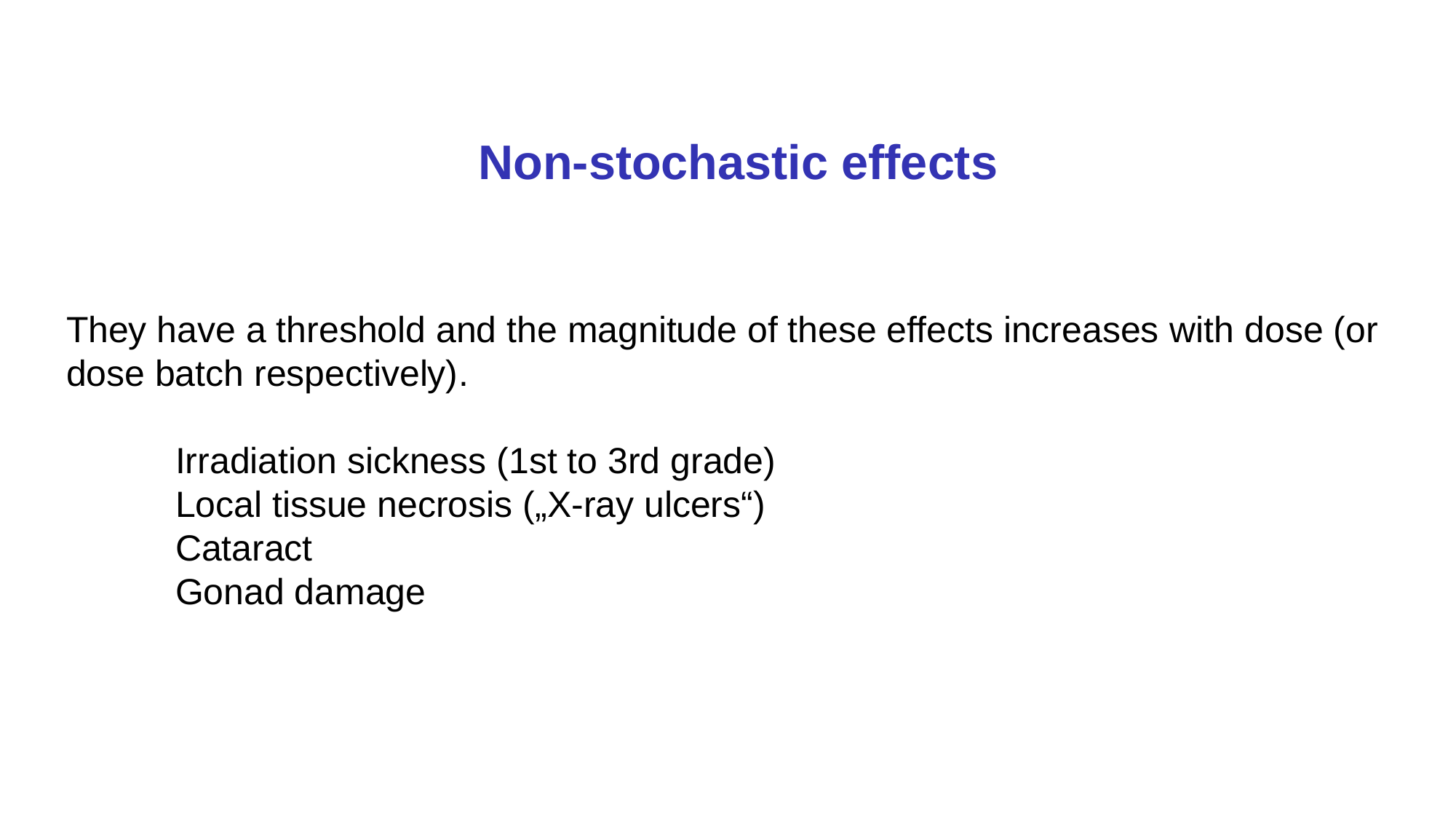

Non-stochastic effects

They have a threshold and the magnitude of these effects increases with dose (or dose batch respectively).

 	Irradiation sickness (1st to 3rd grade)
 	Local tissue necrosis („X-ray ulcers“)
	Cataract
 	Gonad damage